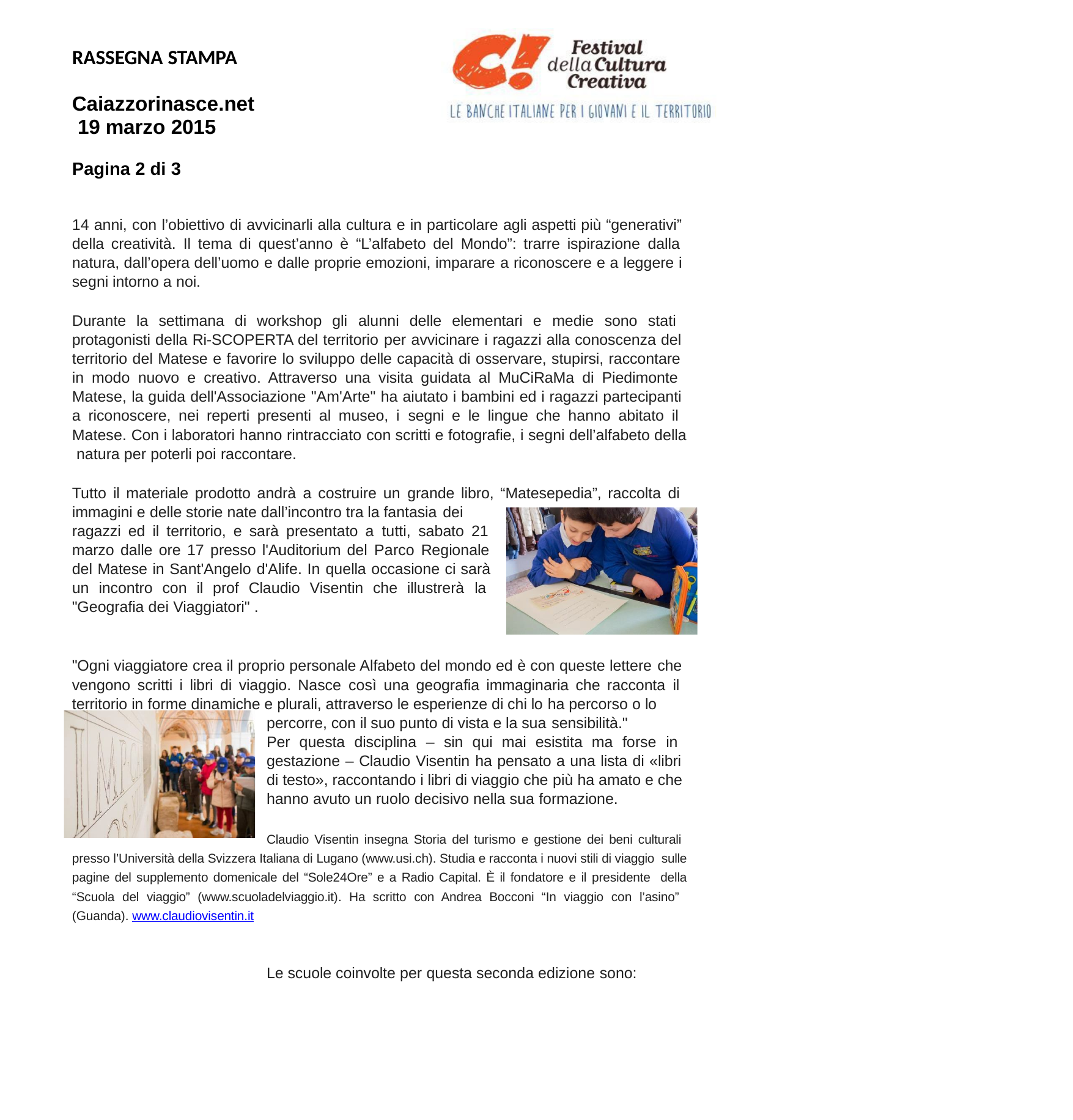

RASSEGNA STAMPA

Caiazzorinasce.net  19 marzo 2015
Pagina 2 di 3

14 anni, con l’obiettivo di avvicinarli alla cultura e in particolare agli aspetti più “generativi”  della creatività. Il tema di quest’anno è “L’alfabeto del Mondo”: trarre ispirazione dalla  natura, dall’opera dell’uomo e dalle proprie emozioni, imparare a riconoscere e a leggere i  segni intorno a noi.

Durante la settimana di workshop gli alunni delle elementari e medie sono stati  protagonisti della Ri-SCOPERTA del territorio per avvicinare i ragazzi alla conoscenza del  territorio del Matese e favorire lo sviluppo delle capacità di osservare, stupirsi, raccontare  in modo nuovo e creativo. Attraverso una visita guidata al MuCiRaMa di Piedimonte  Matese, la guida dell'Associazione "Am'Arte" ha aiutato i bambini ed i ragazzi partecipanti  a riconoscere, nei reperti presenti al museo, i segni e le lingue che hanno abitato il  Matese. Con i laboratori hanno rintracciato con scritti e fotografie, i segni dell’alfabeto della  natura per poterli poi raccontare.

Tutto il materiale prodotto andrà a costruire un grande libro, “Matesepedia”, raccolta di  immagini e delle storie nate dall’incontro tra la fantasia dei
ragazzi ed il territorio, e sarà presentato a tutti, sabato 21  marzo dalle ore 17 presso l'Auditorium del Parco Regionale  del Matese in Sant'Angelo d'Alife. In quella occasione ci sarà  un incontro con il prof Claudio Visentin che illustrerà la  "Geografia dei Viaggiatori" .

"Ogni viaggiatore crea il proprio personale Alfabeto del mondo ed è con queste lettere che  vengono scritti i libri di viaggio. Nasce così una geografia immaginaria che racconta il  territorio in forme dinamiche e plurali, attraverso le esperienze di chi lo ha percorso o lo
percorre, con il suo punto di vista e la sua sensibilità."
Per questa disciplina – sin qui mai esistita ma forse in  gestazione – Claudio Visentin ha pensato a una lista di «libri  di testo», raccontando i libri di viaggio che più ha amato e che  hanno avuto un ruolo decisivo nella sua formazione.

Claudio Visentin insegna Storia del turismo e gestione dei beni culturali  presso l’Università della Svizzera Italiana di Lugano (www.usi.ch). Studia e racconta i nuovi stili di viaggio  sulle pagine del supplemento domenicale del “Sole24Ore” e a Radio Capital. È il fondatore e il presidente  della “Scuola del viaggio” (www.scuoladelviaggio.it). Ha scritto con Andrea Bocconi “In viaggio con l’asino”  (Guanda). www.claudiovisentin.it

Le scuole coinvolte per questa seconda edizione sono: